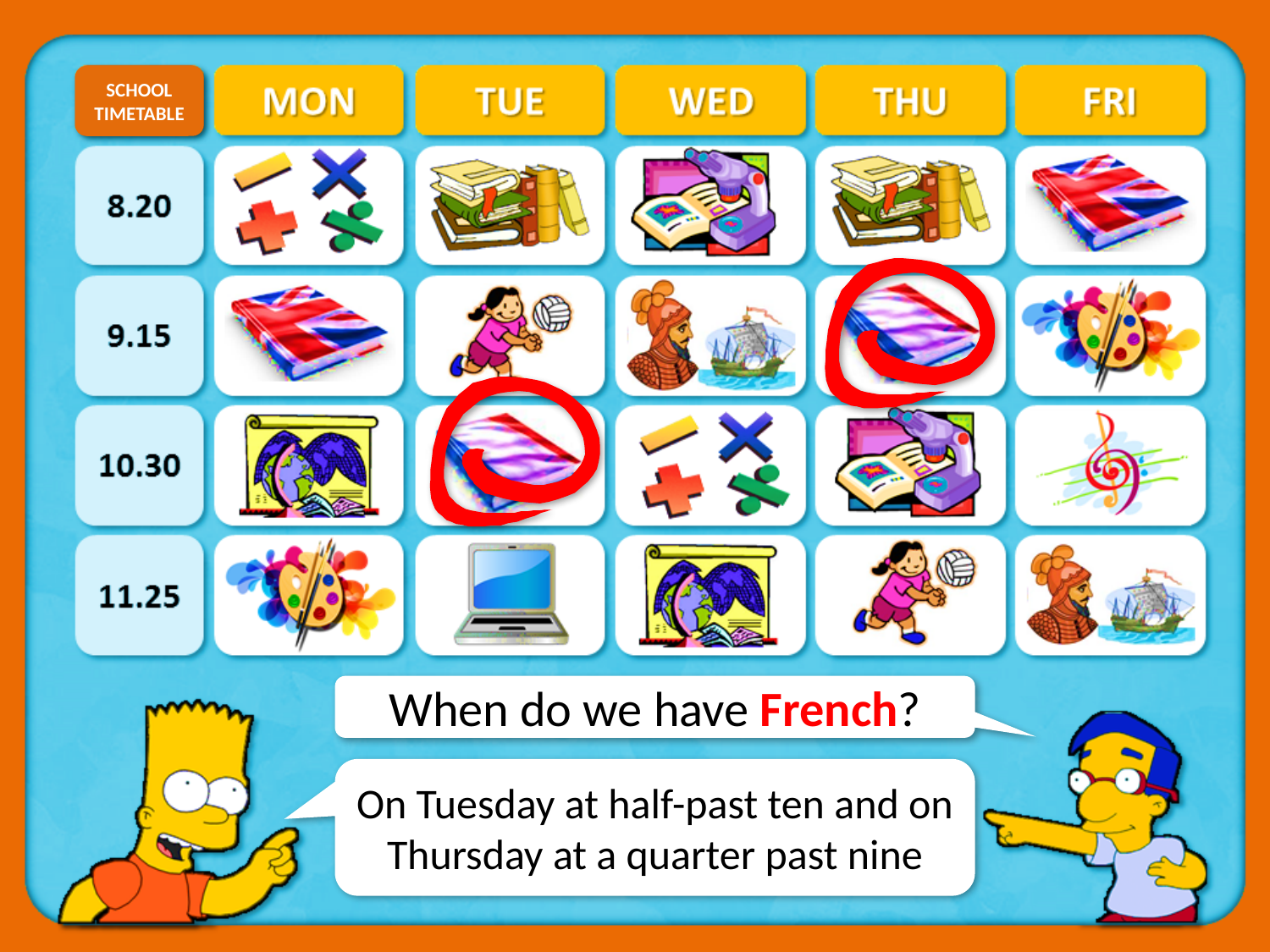

SCHOOL TIMETABLE

When do we have French?
On Tuesday at half-past ten and on Thursday at a quarter past nine
CHECK